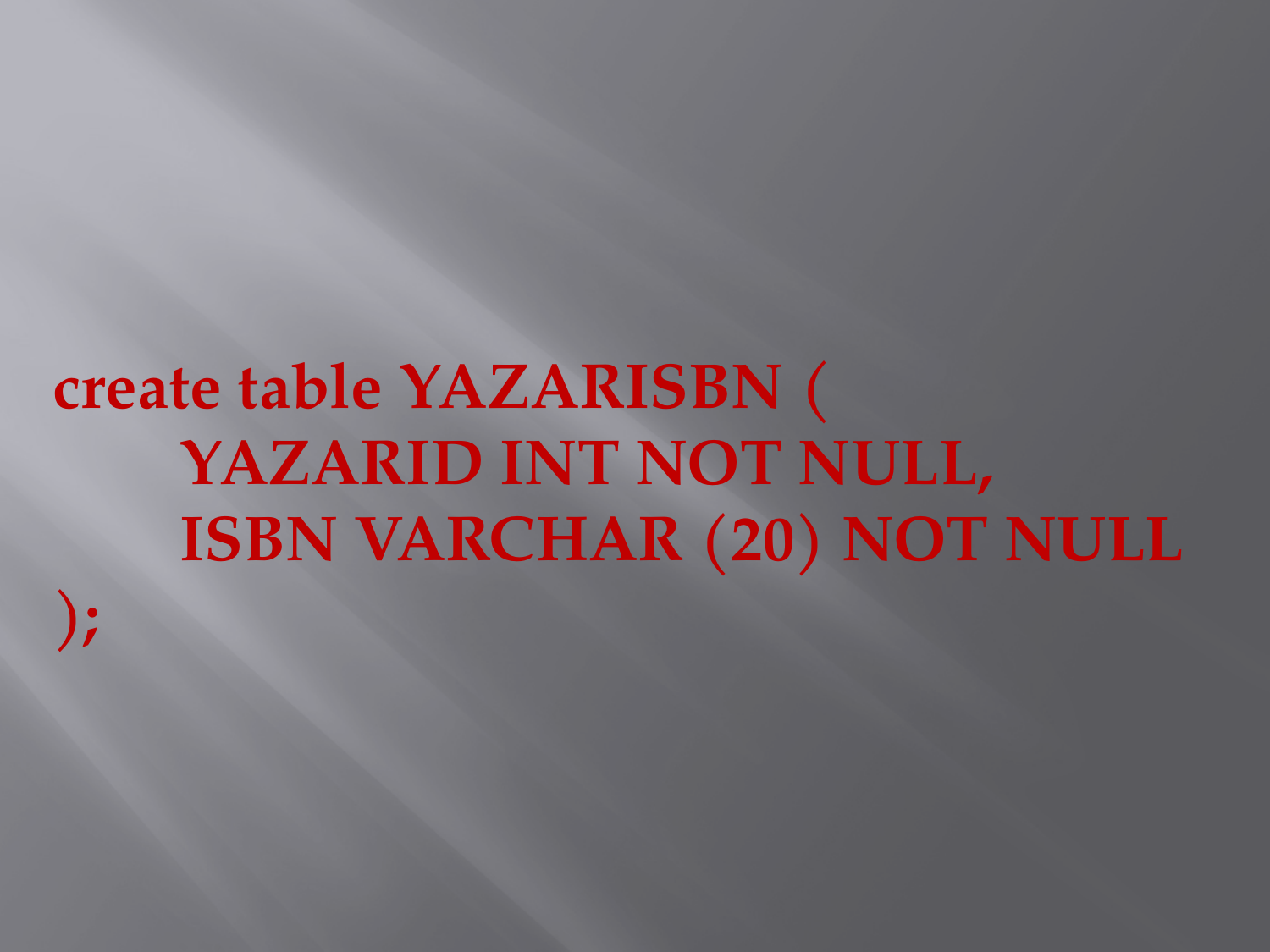

create table YAZARISBN (
	YAZARID INT NOT NULL,
	ISBN VARCHAR (20) NOT NULL
);